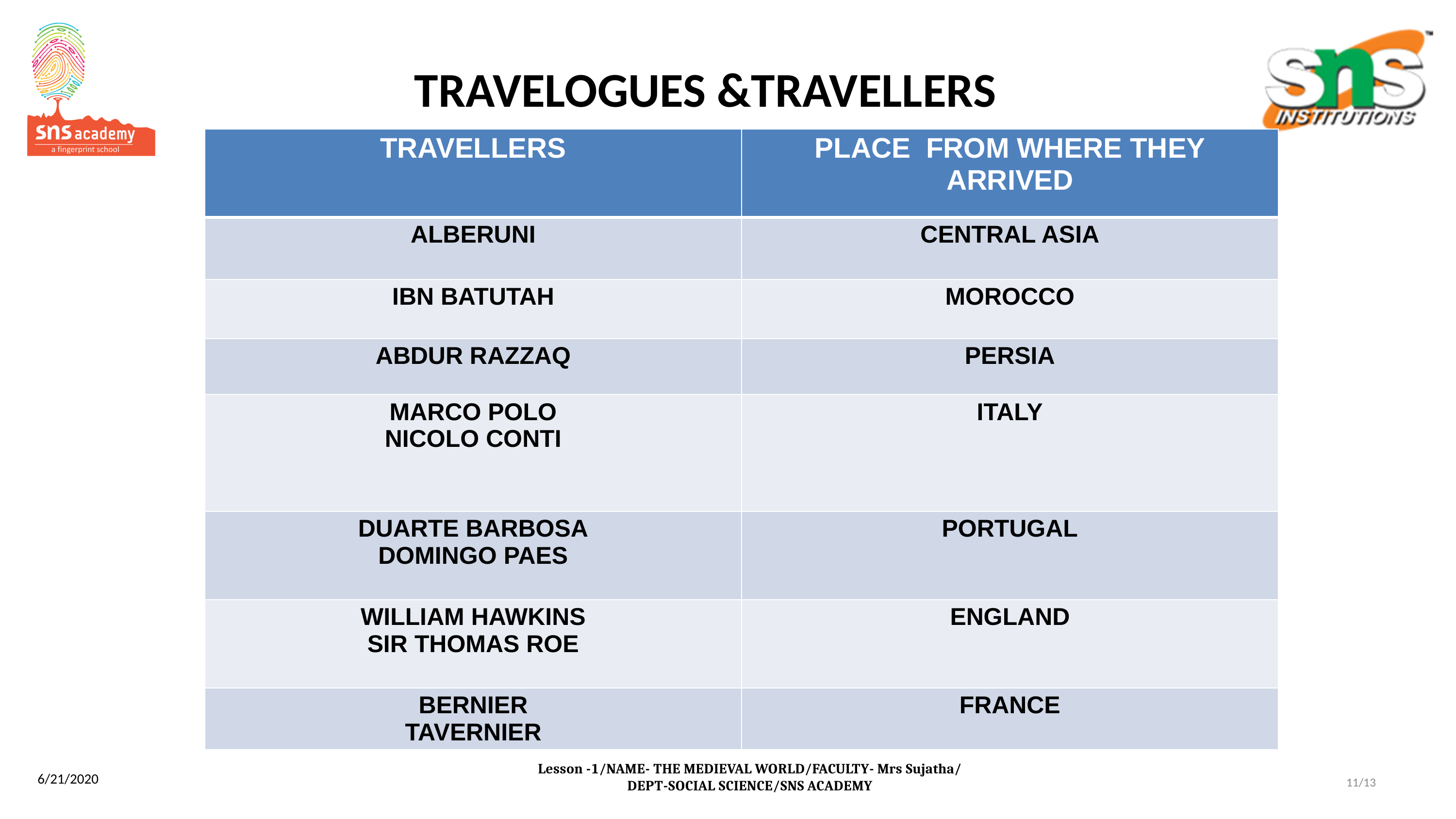

# TRAVELOGUES &TRAVELLERS
| TRAVELLERS | PLACE FROM WHERE THEY ARRIVED |
| --- | --- |
| ALBERUNI | CENTRAL ASIA |
| IBN BATUTAH | MOROCCO |
| ABDUR RAZZAQ | PERSIA |
| MARCO POLO NICOLO CONTI | ITALY |
| DUARTE BARBOSA DOMINGO PAES | PORTUGAL |
| WILLIAM HAWKINS SIR THOMAS ROE | ENGLAND |
| BERNIER TAVERNIER | FRANCE |

Lesson -1/NAME- THE MEDIEVAL WORLD/FACULTY- Mrs Sujatha/
DEPT-SOCIAL SCIENCE/SNS ACADEMY
6/21/2020
11/13